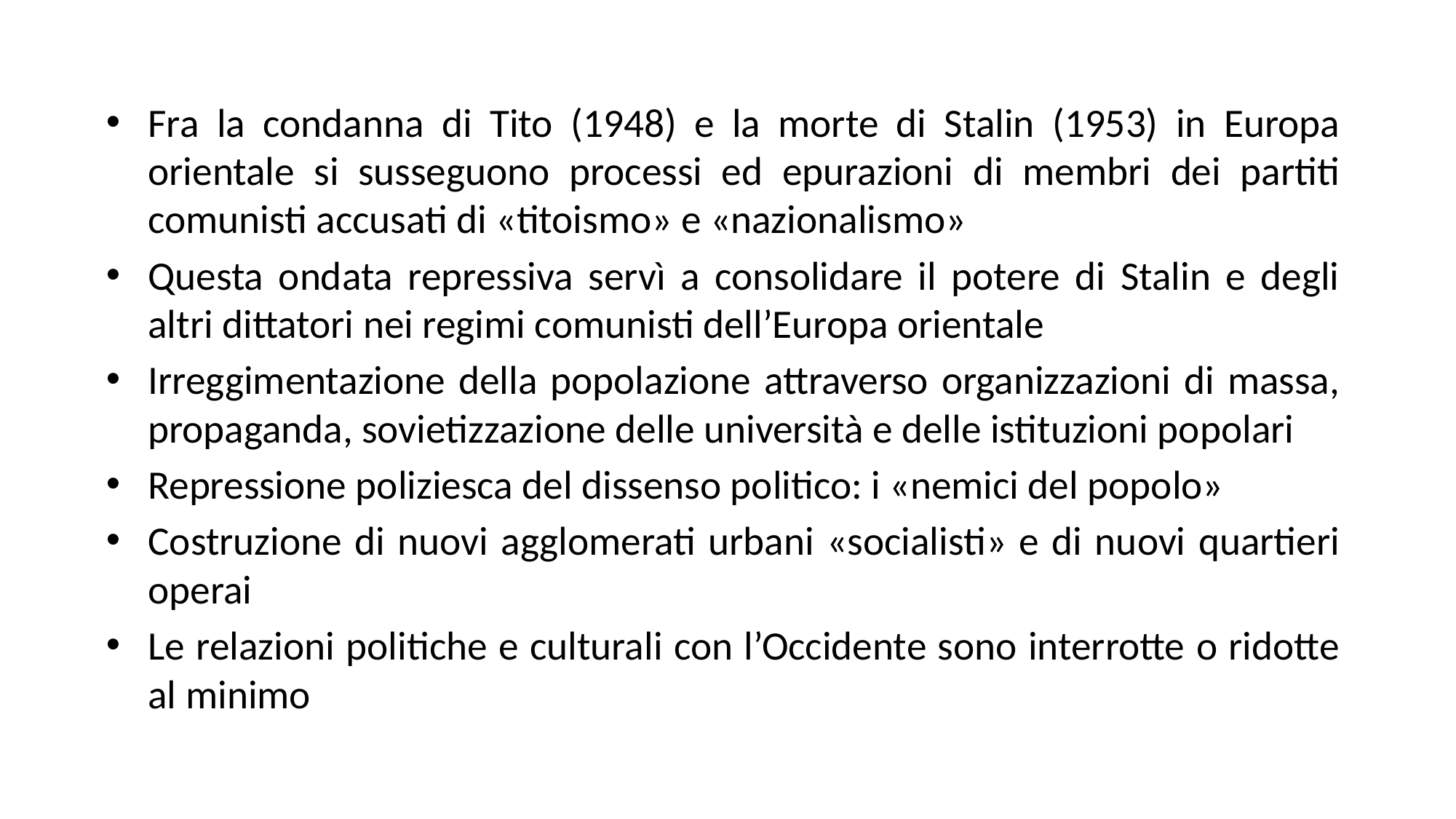

Fra la condanna di Tito (1948) e la morte di Stalin (1953) in Europa orientale si susseguono processi ed epurazioni di membri dei partiti comunisti accusati di «titoismo» e «nazionalismo»
Questa ondata repressiva servì a consolidare il potere di Stalin e degli altri dittatori nei regimi comunisti dell’Europa orientale
Irreggimentazione della popolazione attraverso organizzazioni di massa, propaganda, sovietizzazione delle università e delle istituzioni popolari
Repressione poliziesca del dissenso politico: i «nemici del popolo»
Costruzione di nuovi agglomerati urbani «socialisti» e di nuovi quartieri operai
Le relazioni politiche e culturali con l’Occidente sono interrotte o ridotte al minimo